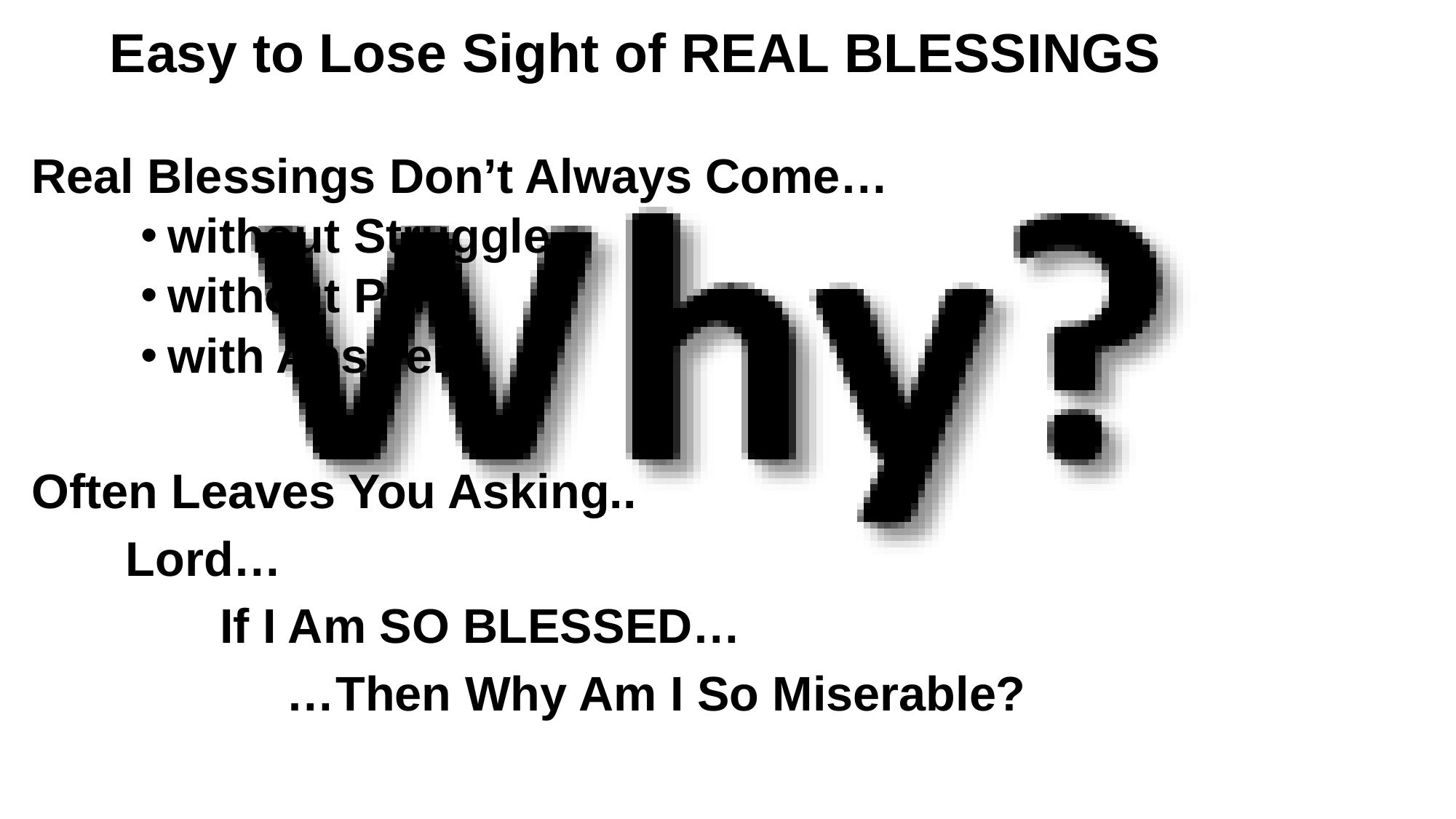

# Easy to Lose Sight of REAL BLESSINGS
Real Blessings Don’t Always Come…
without Struggle
without Pain
with Answers

Often Leaves You Asking..
       Lord…
              If I Am SO BLESSED…
                   …Then Why Am I So Miserable?